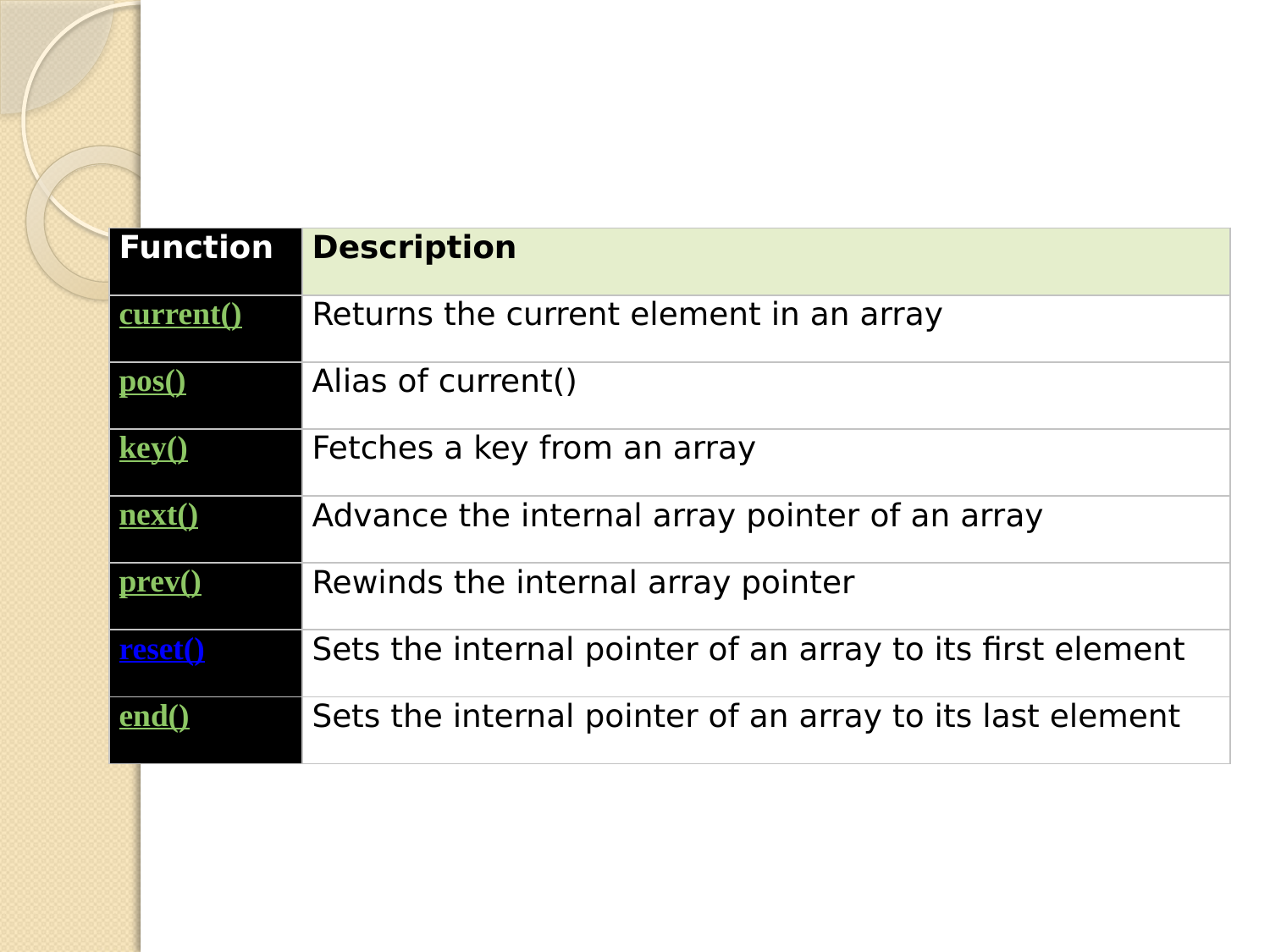

| Function | Description |
| --- | --- |
| current() | Returns the current element in an array |
| pos() | Alias of current() |
| key() | Fetches a key from an array |
| next() | Advance the internal array pointer of an array |
| prev() | Rewinds the internal array pointer |
| reset() | Sets the internal pointer of an array to its first element |
| end() | Sets the internal pointer of an array to its last element |